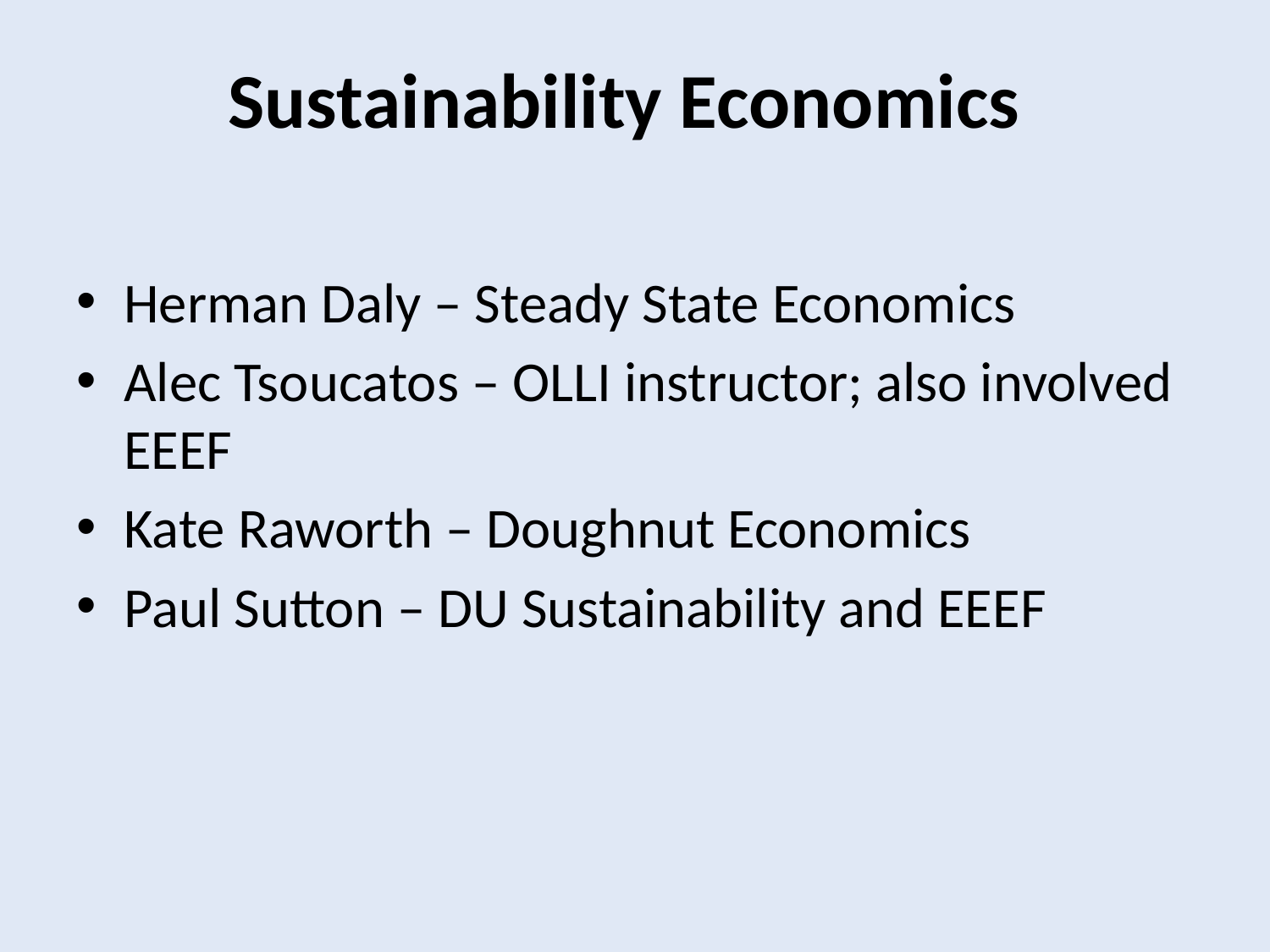

Sustainability Economics
Herman Daly – Steady State Economics
Alec Tsoucatos – OLLI instructor; also involved EEEF
Kate Raworth – Doughnut Economics
Paul Sutton – DU Sustainability and EEEF